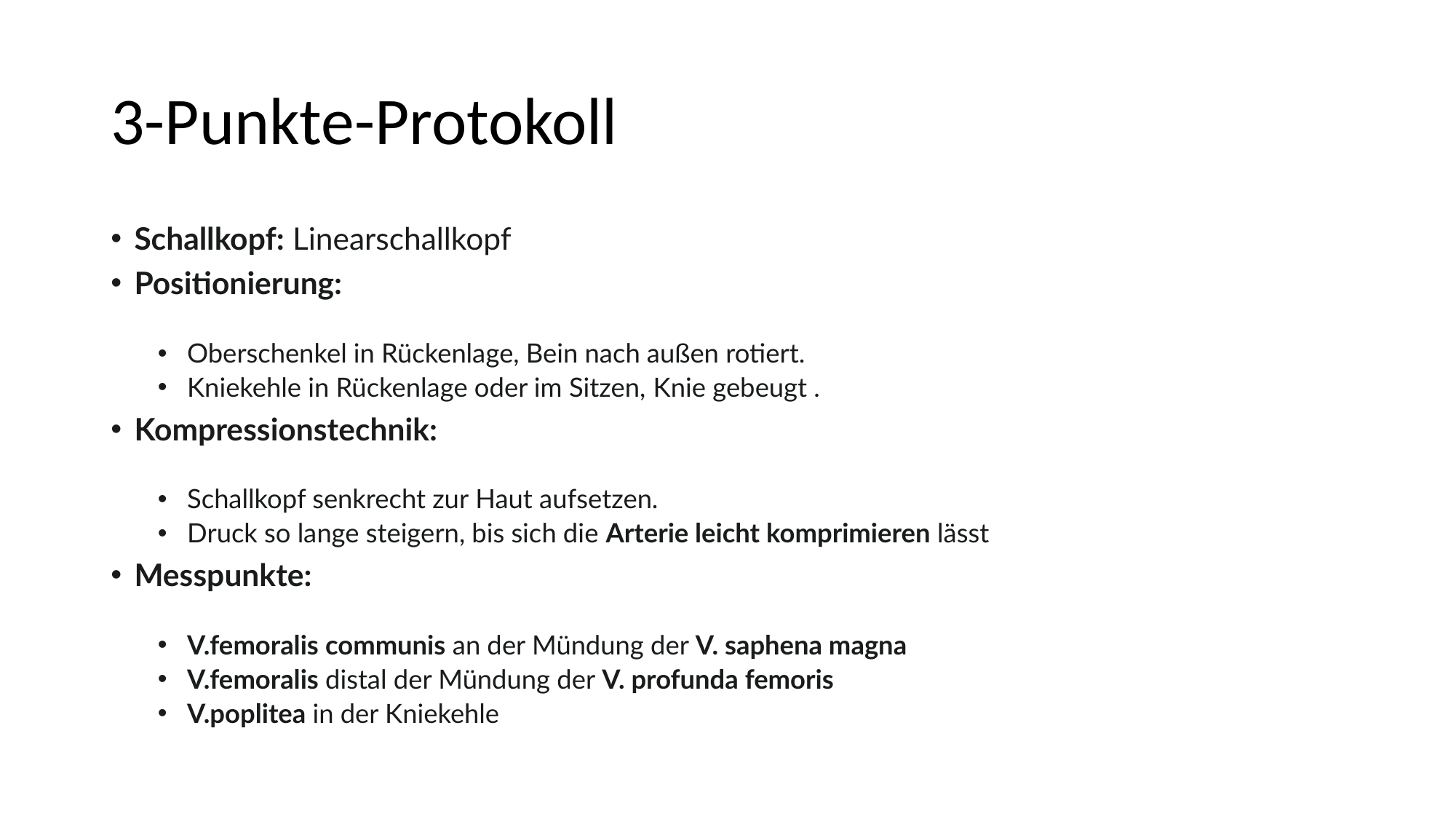

# 3-Punkte-Protokoll
Schallkopf: Linearschallkopf
Positionierung:
Oberschenkel in Rückenlage, Bein nach außen rotiert.
Kniekehle in Rückenlage oder im Sitzen, Knie gebeugt .
Kompressionstechnik:
Schallkopf senkrecht zur Haut aufsetzen.
Druck so lange steigern, bis sich die Arterie leicht komprimieren lässt
Messpunkte:
V.femoralis communis an der Mündung der V. saphena magna
V.femoralis distal der Mündung der V. profunda femoris
V.poplitea in der Kniekehle